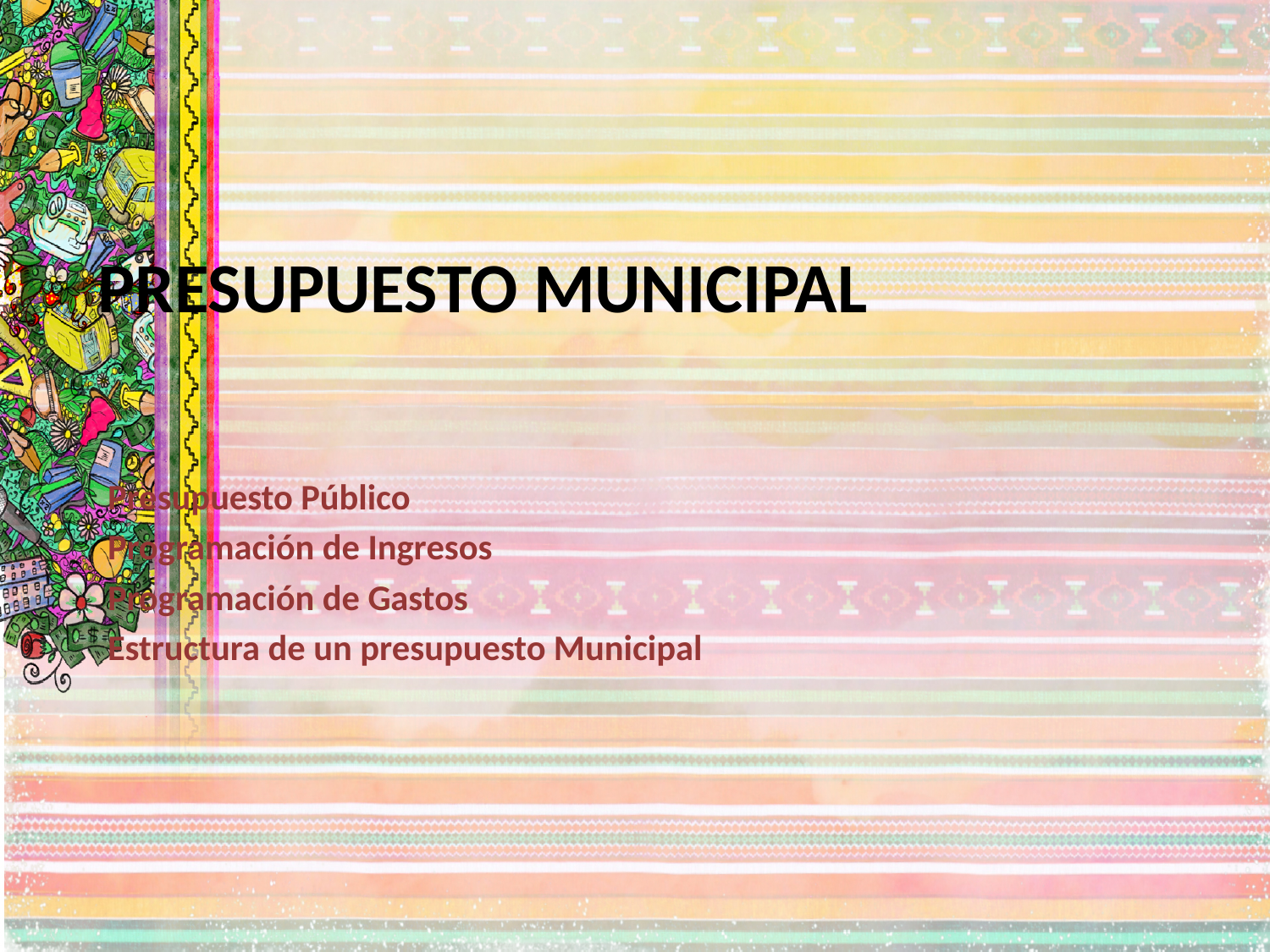

# Presupuesto municipal
Presupuesto Público
Programación de Ingresos
Programación de Gastos
Estructura de un presupuesto Municipal